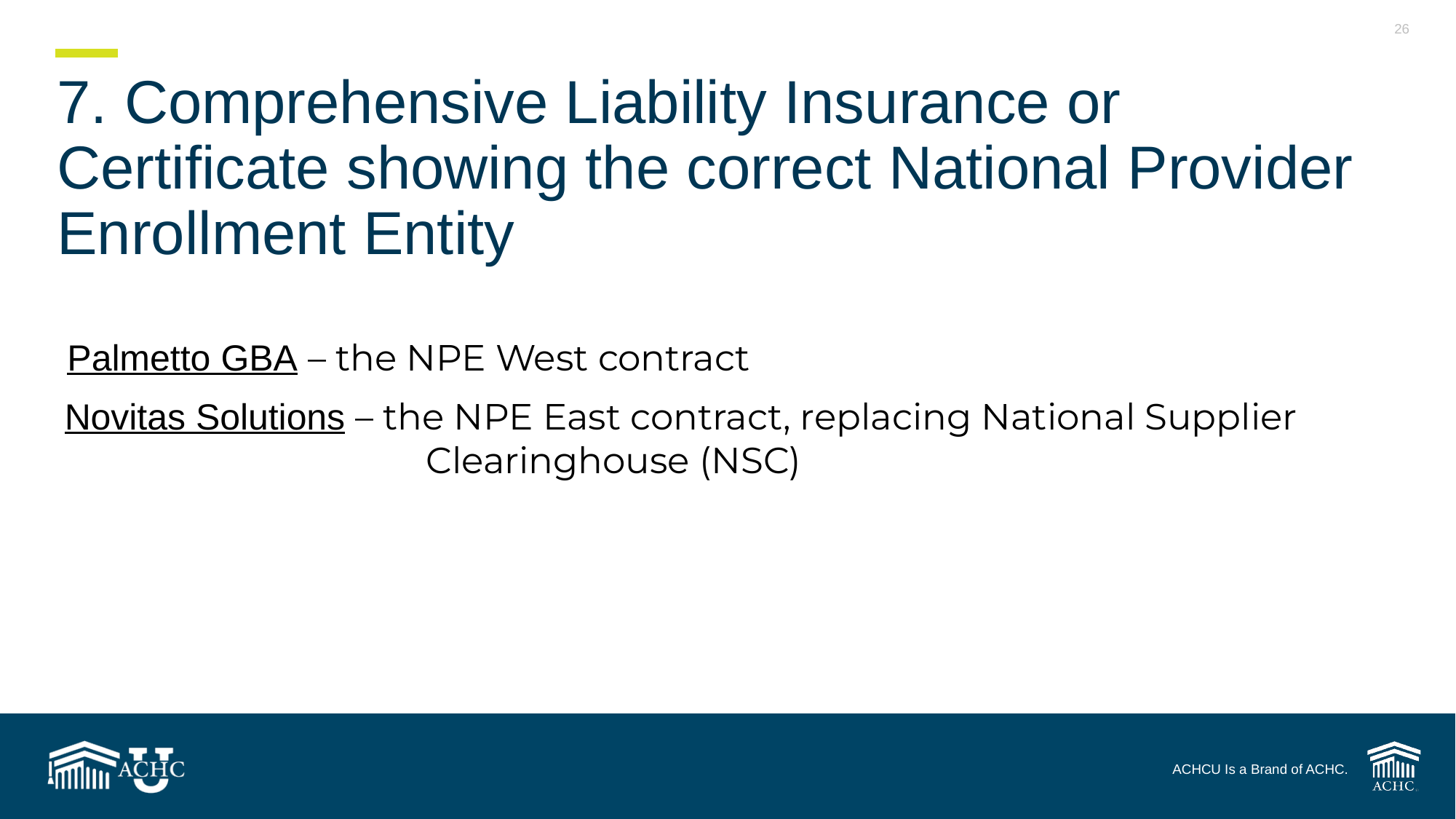

# 7. Comprehensive Liability Insurance or Certificate showing the correct National Provider Enrollment Entity
 Palmetto GBA – the NPE West contract
Novitas Solutions – the NPE East contract, replacing National Supplier Clearinghouse (NSC)

“”of your call-center being down (and your customers getting angry) when the next disaster strikes.